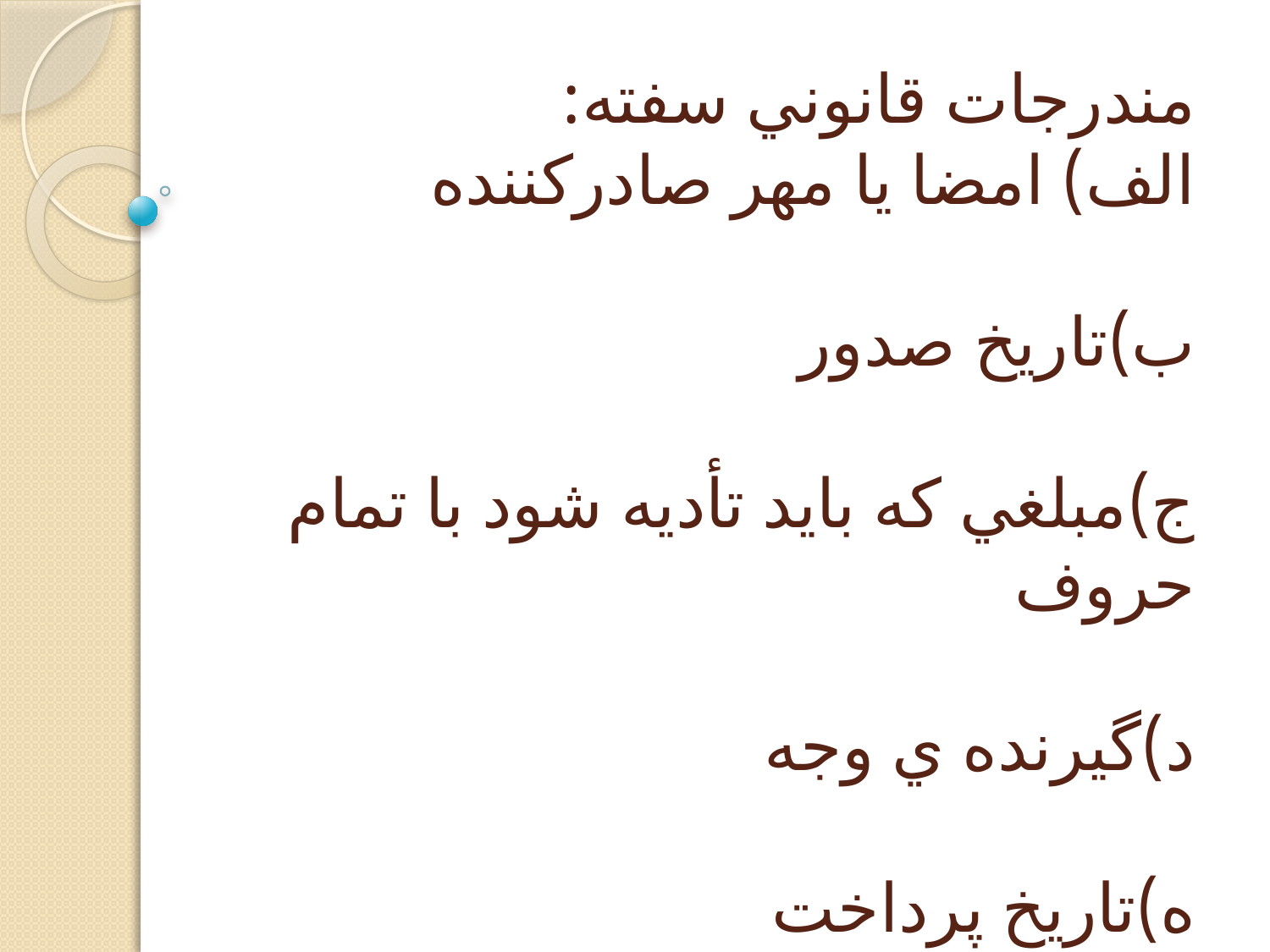

# مندرجات قانوني سفته: الف) امضا يا مهر صادركننده ب)تاريخ صدور ج)مبلغي كه بايد تأديه شود با تمام حروف د)گيرنده ي وجه ه)تاريخ پرداخت